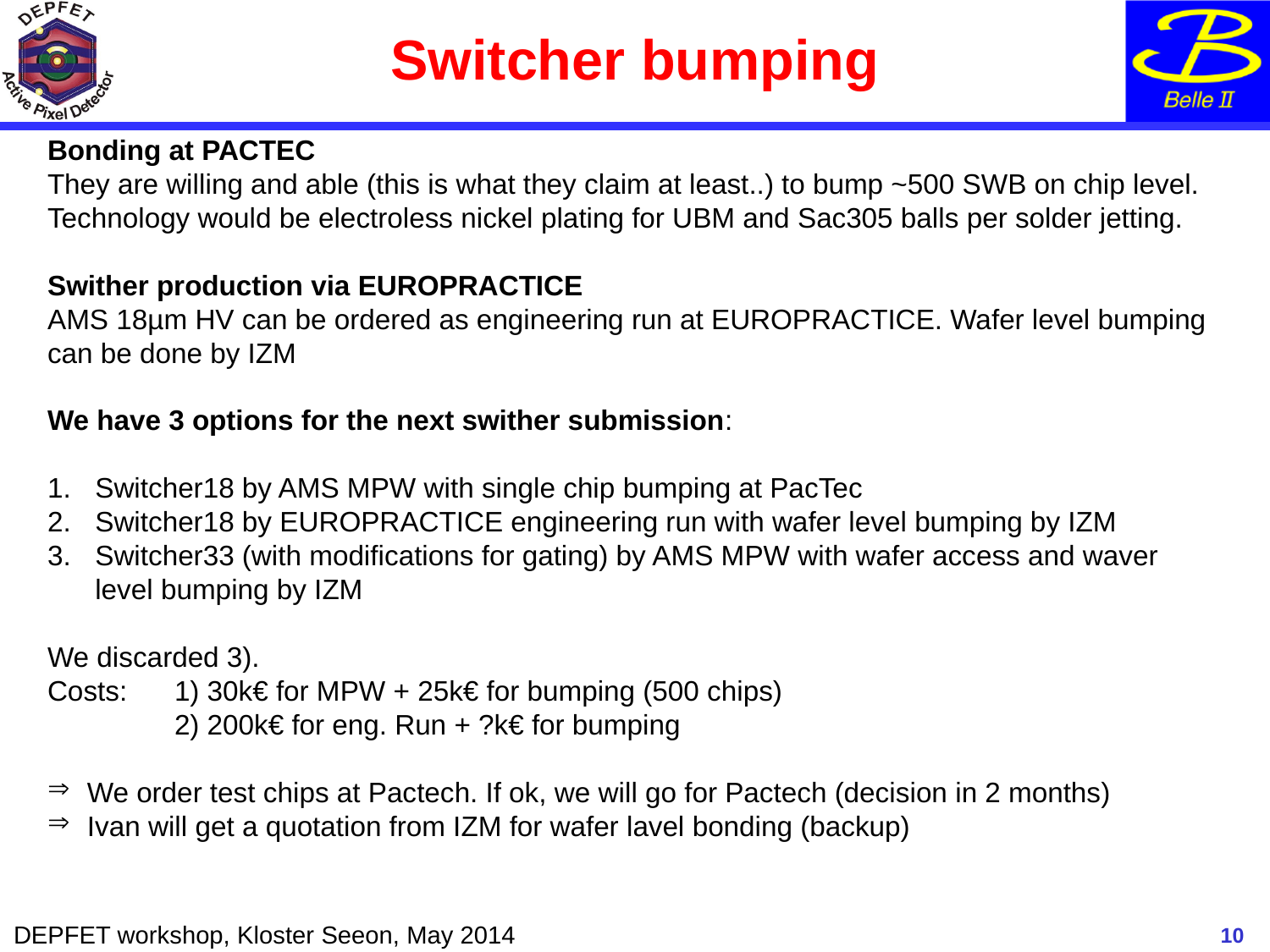

# Switcher bumping
Bonding at PACTEC
They are willing and able (this is what they claim at least..) to bump ~500 SWB on chip level. Technology would be electroless nickel plating for UBM and Sac305 balls per solder jetting.

Swither production via EUROPRACTICE
AMS 18µm HV can be ordered as engineering run at EUROPRACTICE. Wafer level bumping can be done by IZM

We have 3 options for the next swither submission:

Switcher18 by AMS MPW with single chip bumping at PacTec
Switcher18 by EUROPRACTICE engineering run with wafer level bumping by IZM
Switcher33 (with modifications for gating) by AMS MPW with wafer access and waver level bumping by IZM

We discarded 3).
Costs: 	1) 30k€ for MPW + 25k€ for bumping (500 chips)
	2) 200k€ for eng. Run + ?k€ for bumping

We order test chips at Pactech. If ok, we will go for Pactech (decision in 2 months)
Ivan will get a quotation from IZM for wafer lavel bonding (backup)

10